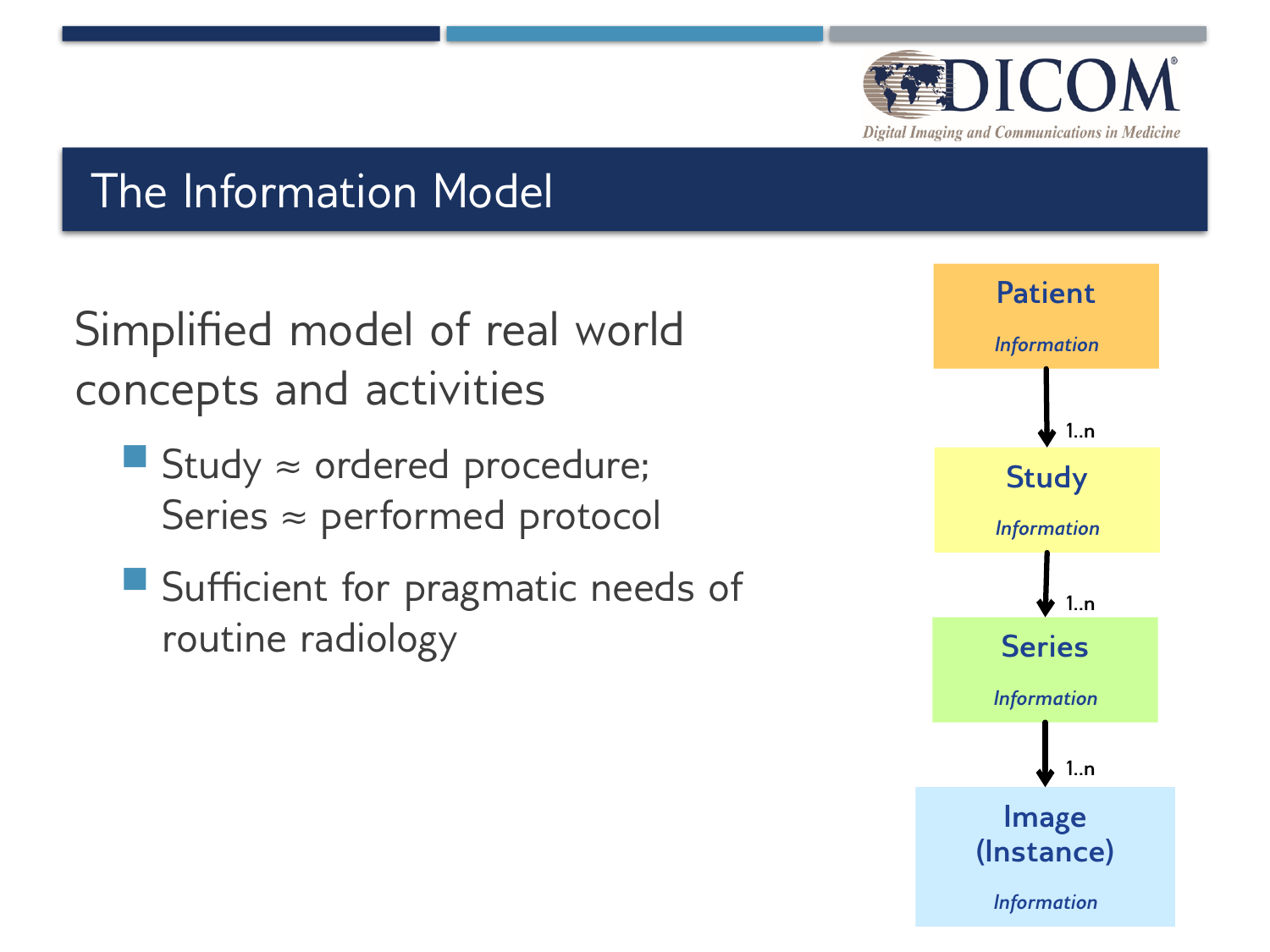

# The Information Model
Patient

Information
Simplified model of real world concepts and activities
Study ≈ ordered procedure;
Series ≈ performed protocol
Sufficient for pragmatic needs of routine radiology
1..n
Study

Information
1..n
Series

Information
1..n
Image
(Instance)

Information